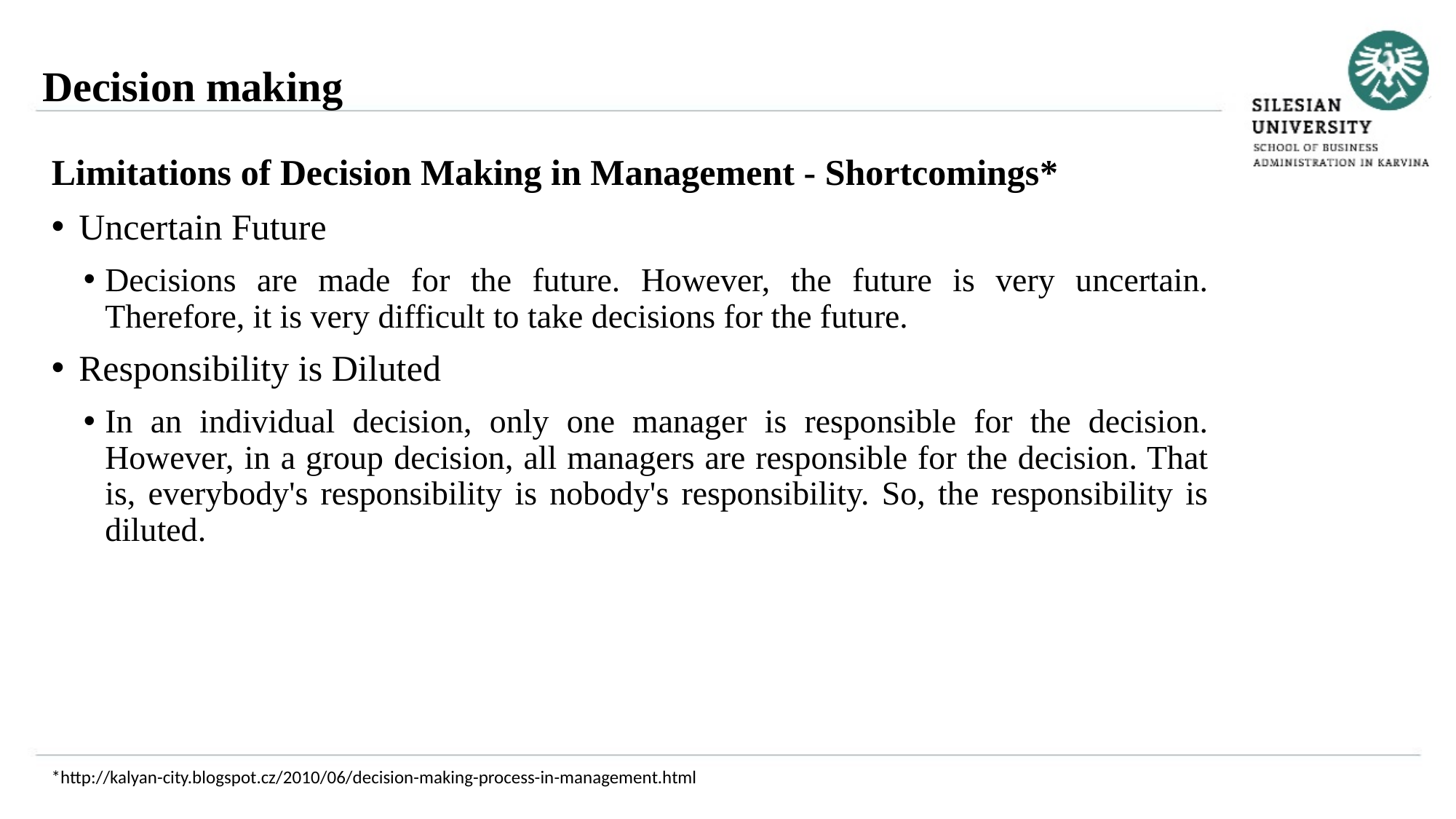

Decision making

Limitations of Decision Making in Management - Shortcomings*
Uncertain Future
Decisions are made for the future. However, the future is very uncertain. Therefore, it is very difficult to take decisions for the future.
Responsibility is Diluted
In an individual decision, only one manager is responsible for the decision. However, in a group decision, all managers are responsible for the decision. That is, everybody's responsibility is nobody's responsibility. So, the responsibility is diluted.

*http://kalyan-city.blogspot.cz/2010/06/decision-making-process-in-management.html